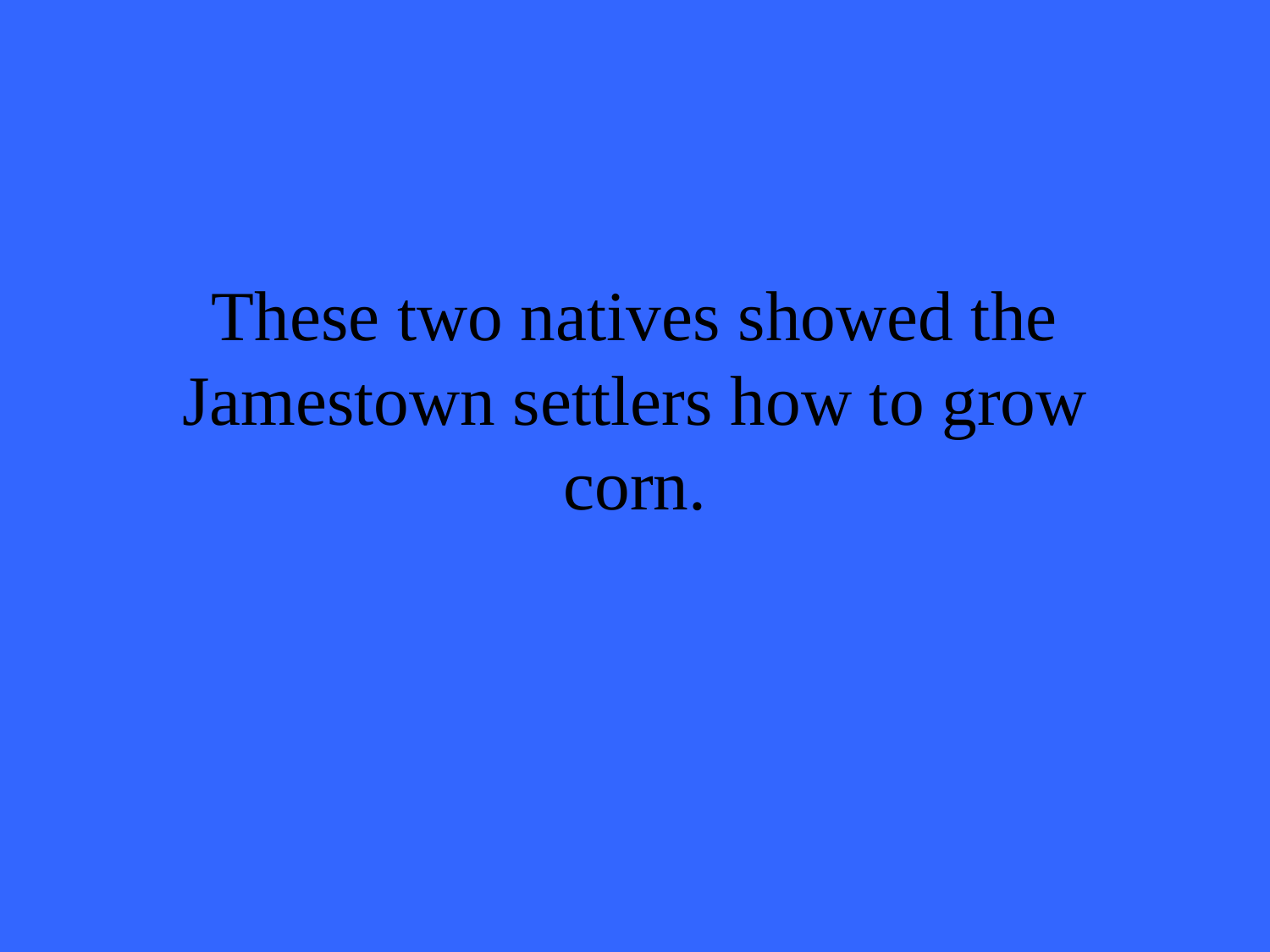

# These two natives showed the Jamestown settlers how to grow corn.